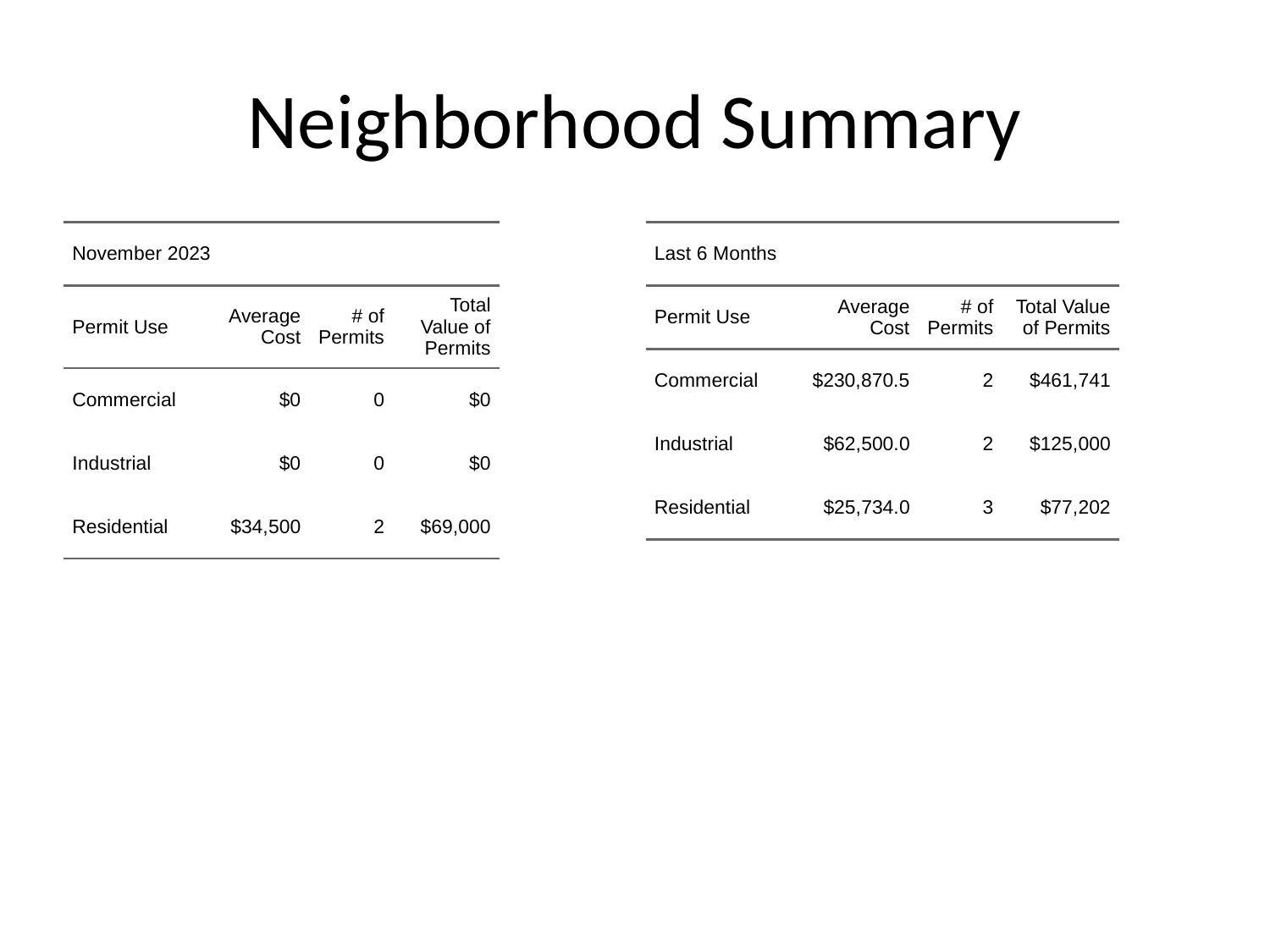

# Neighborhood Summary
| November 2023 | November 2023 | November 2023 | November 2023 |
| --- | --- | --- | --- |
| Permit Use | Average Cost | # of Permits | Total Value of Permits |
| Commercial | $0 | 0 | $0 |
| Industrial | $0 | 0 | $0 |
| Residential | $34,500 | 2 | $69,000 |
| Last 6 Months | Last 6 Months | Last 6 Months | Last 6 Months |
| --- | --- | --- | --- |
| Permit Use | Average Cost | # of Permits | Total Value of Permits |
| Commercial | $230,870.5 | 2 | $461,741 |
| Industrial | $62,500.0 | 2 | $125,000 |
| Residential | $25,734.0 | 3 | $77,202 |